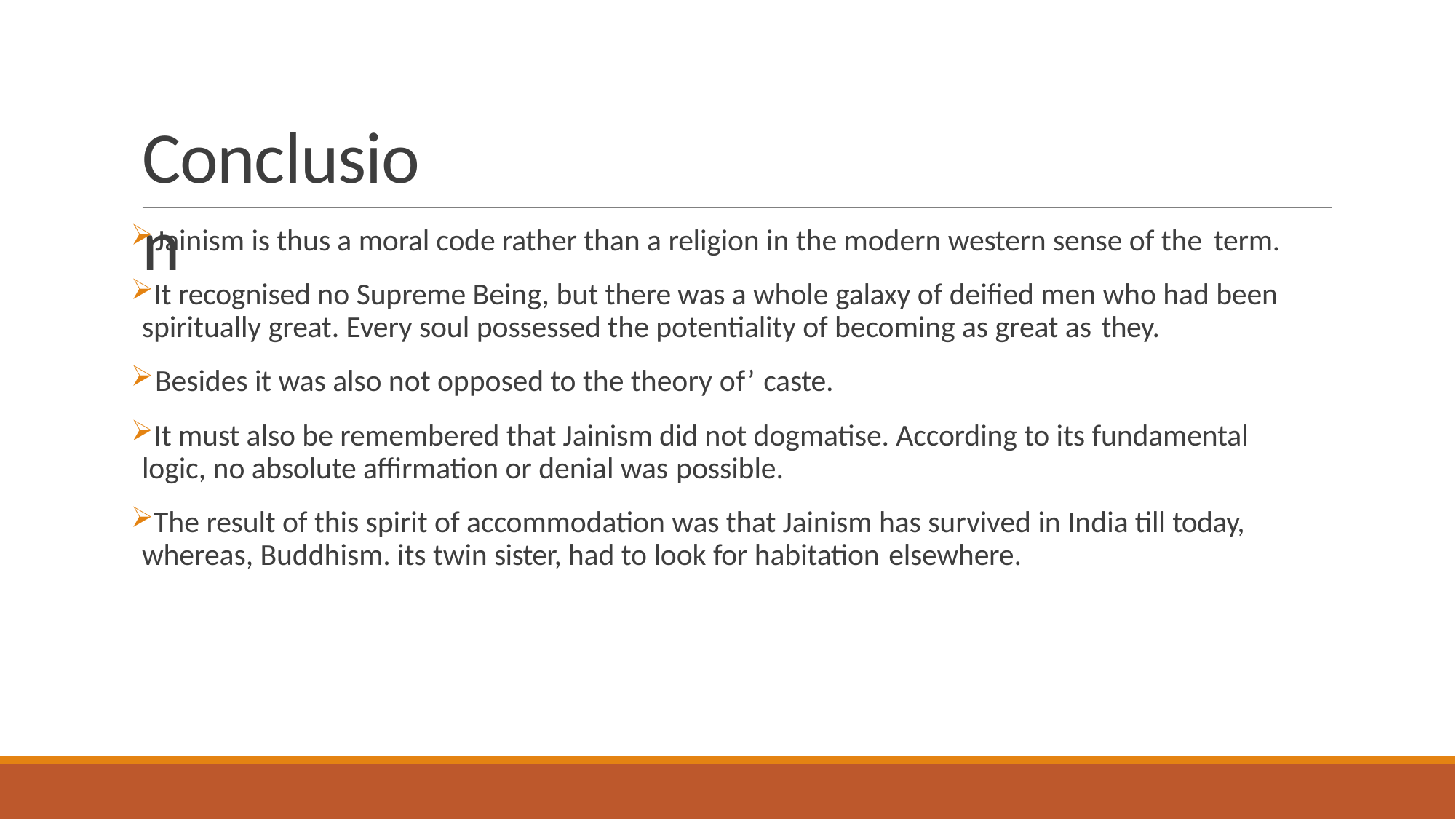

# Conclusion
Jainism is thus a moral code rather than a religion in the modern western sense of the term.
It recognised no Supreme Being, but there was a whole galaxy of deified men who had been  spiritually great. Every soul possessed the potentiality of becoming as great as they.
Besides it was also not opposed to the theory of’ caste.
It must also be remembered that Jainism did not dogmatise. According to its fundamental  logic, no absolute affirmation or denial was possible.
The result of this spirit of accommodation was that Jainism has survived in India till today,  whereas, Buddhism. its twin sister, had to look for habitation elsewhere.